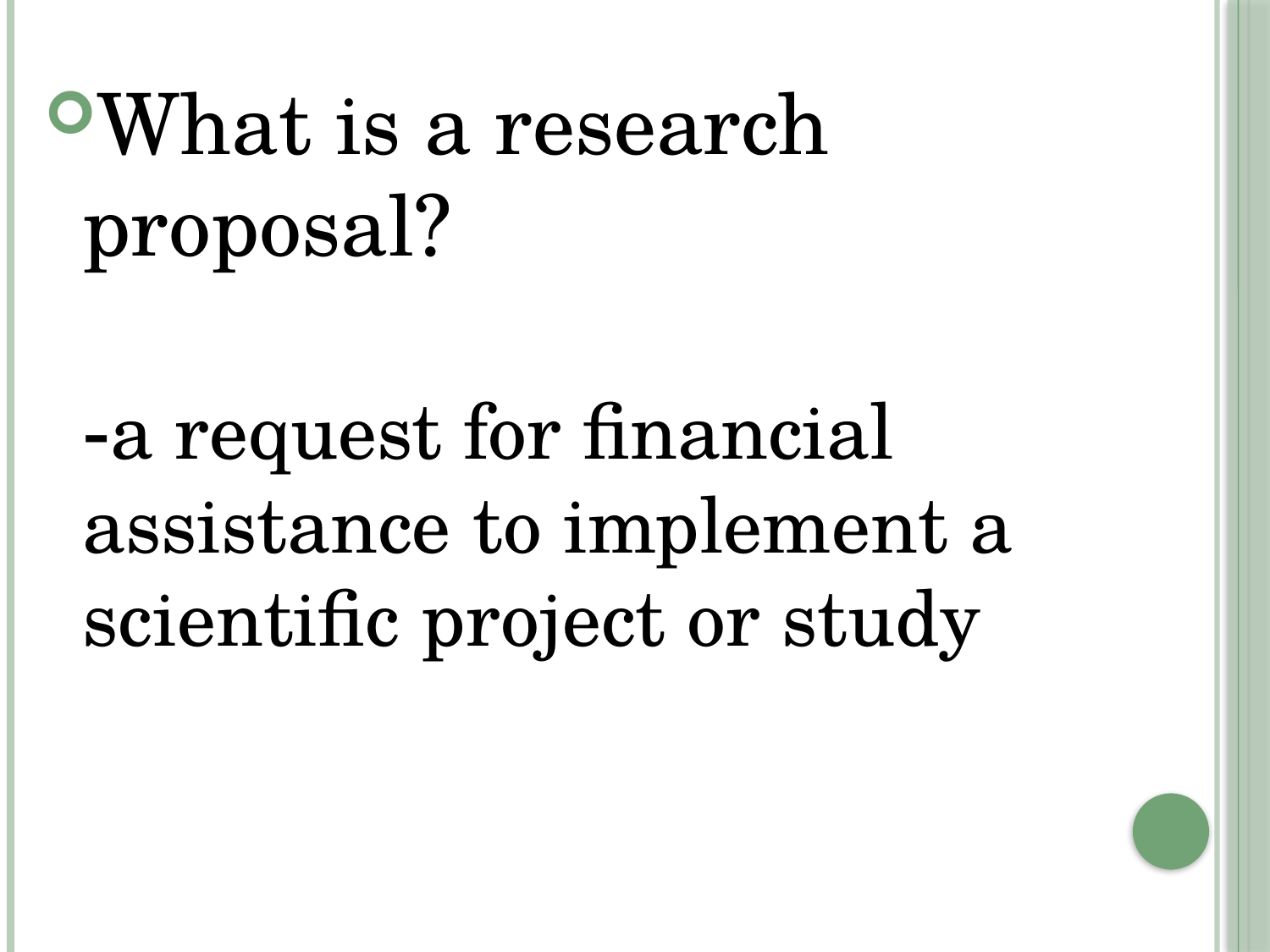

What is a research proposal?
-a request for financial
assistance to implement a
scientific project or study